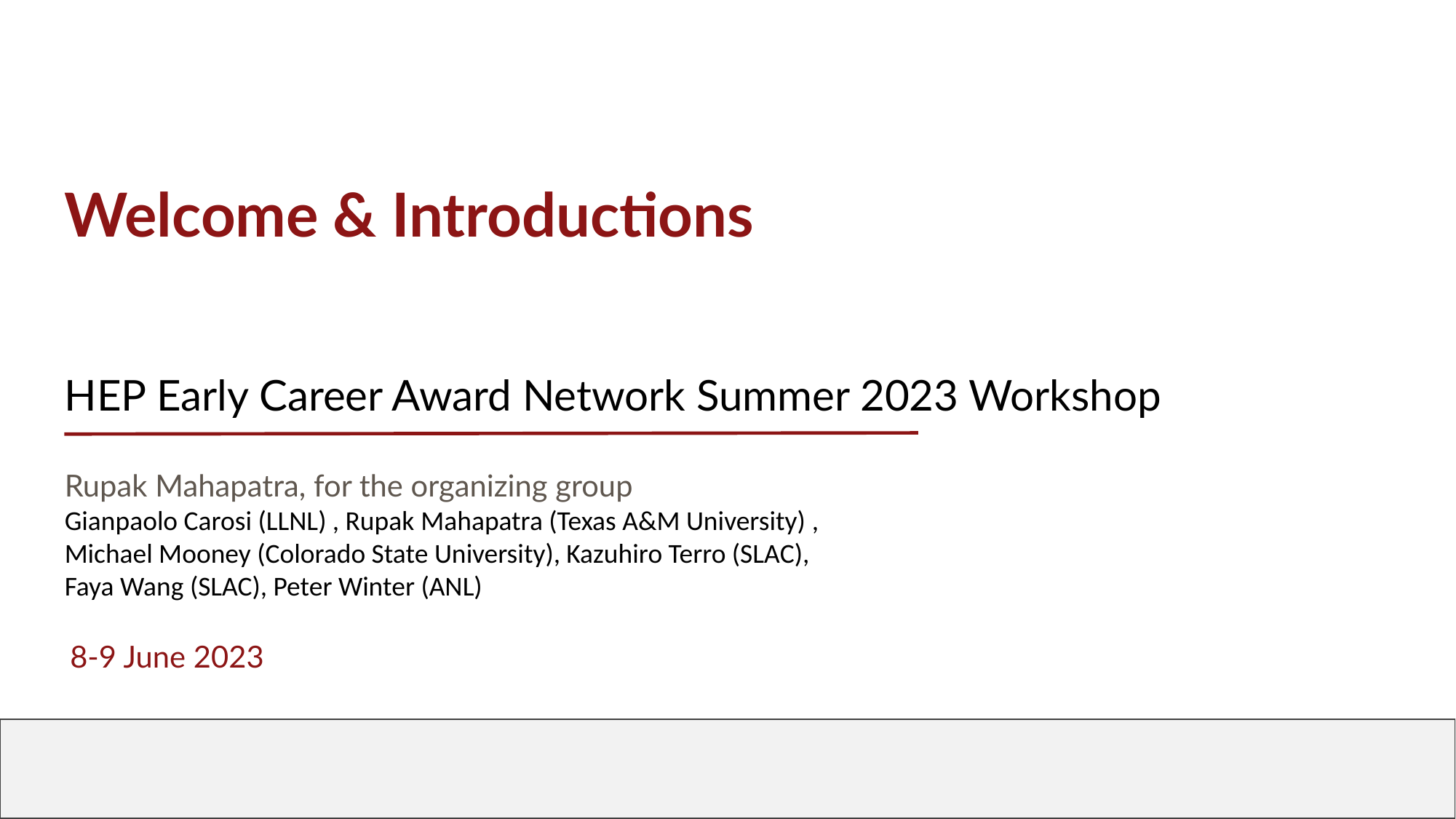

Welcome & Introductions

HEP Early Career Award Network Summer 2023 Workshop
Rupak Mahapatra, for the organizing group
Gianpaolo Carosi (LLNL) , Rupak Mahapatra (Texas A&M University) , Michael Mooney (Colorado State University), Kazuhiro Terro (SLAC), Faya Wang (SLAC), Peter Winter (ANL)

8-9 June 2023